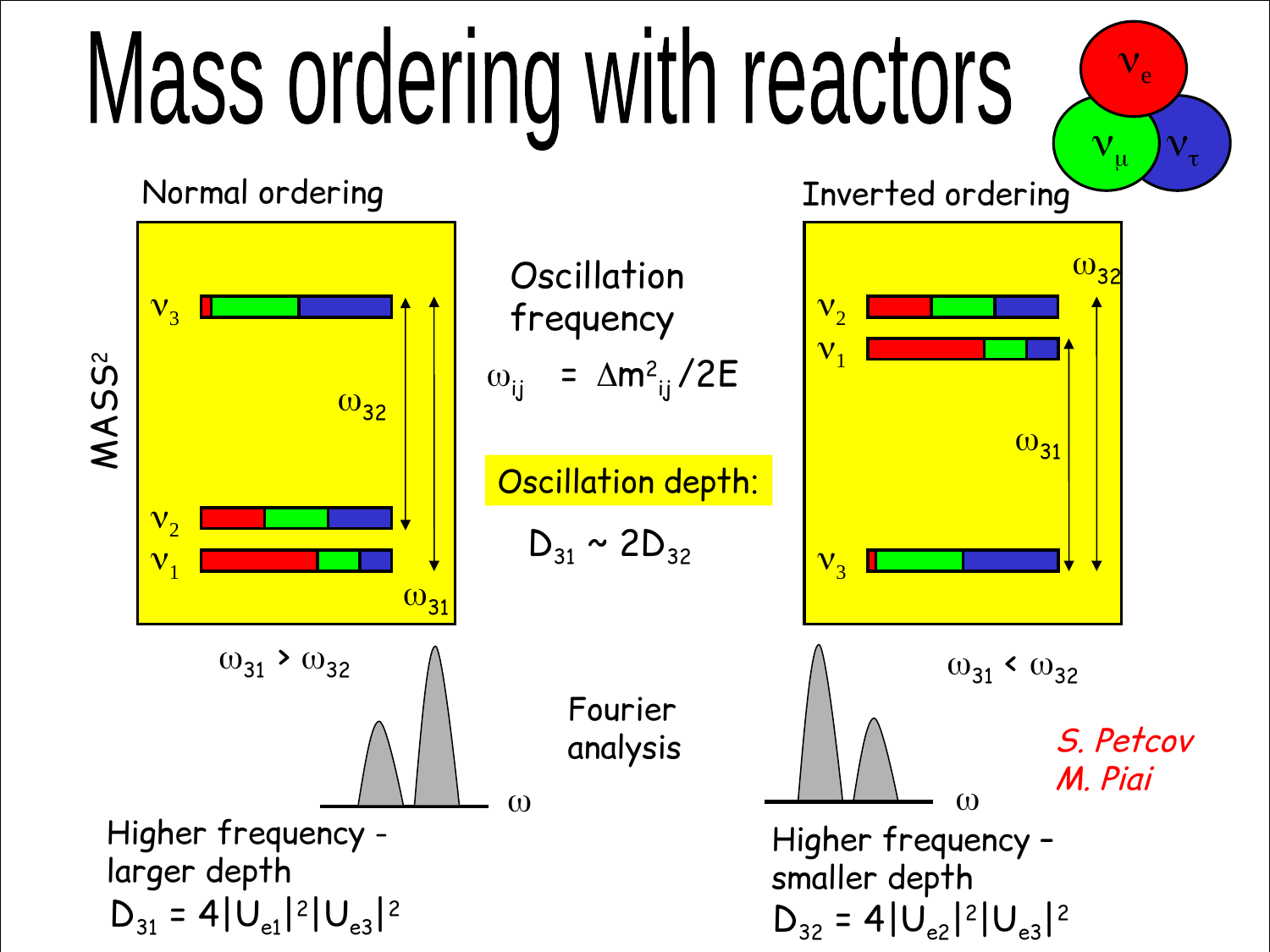

νe
Mass ordering with reactors

νμ
ντ

Normal ordering
Inverted ordering

ω32
Oscillation
frequency
ν3
ν2

ν1

ωij  = Δm2ij /2E
ω32
MASS2
ω31
Oscillation depth:
ν2

D31  ~ 2D32
ν1
ν3

ω31
ω31  > ω32
ω31  < ω32

Fourier
analysis
S. Petcov M. Piai

ω
ω
Higher frequency -
larger depth
Higher frequency –
smaller depth
D31  = 4|Ue1|2|Ue3|2
D32  = 4|Ue2|2|Ue3|2